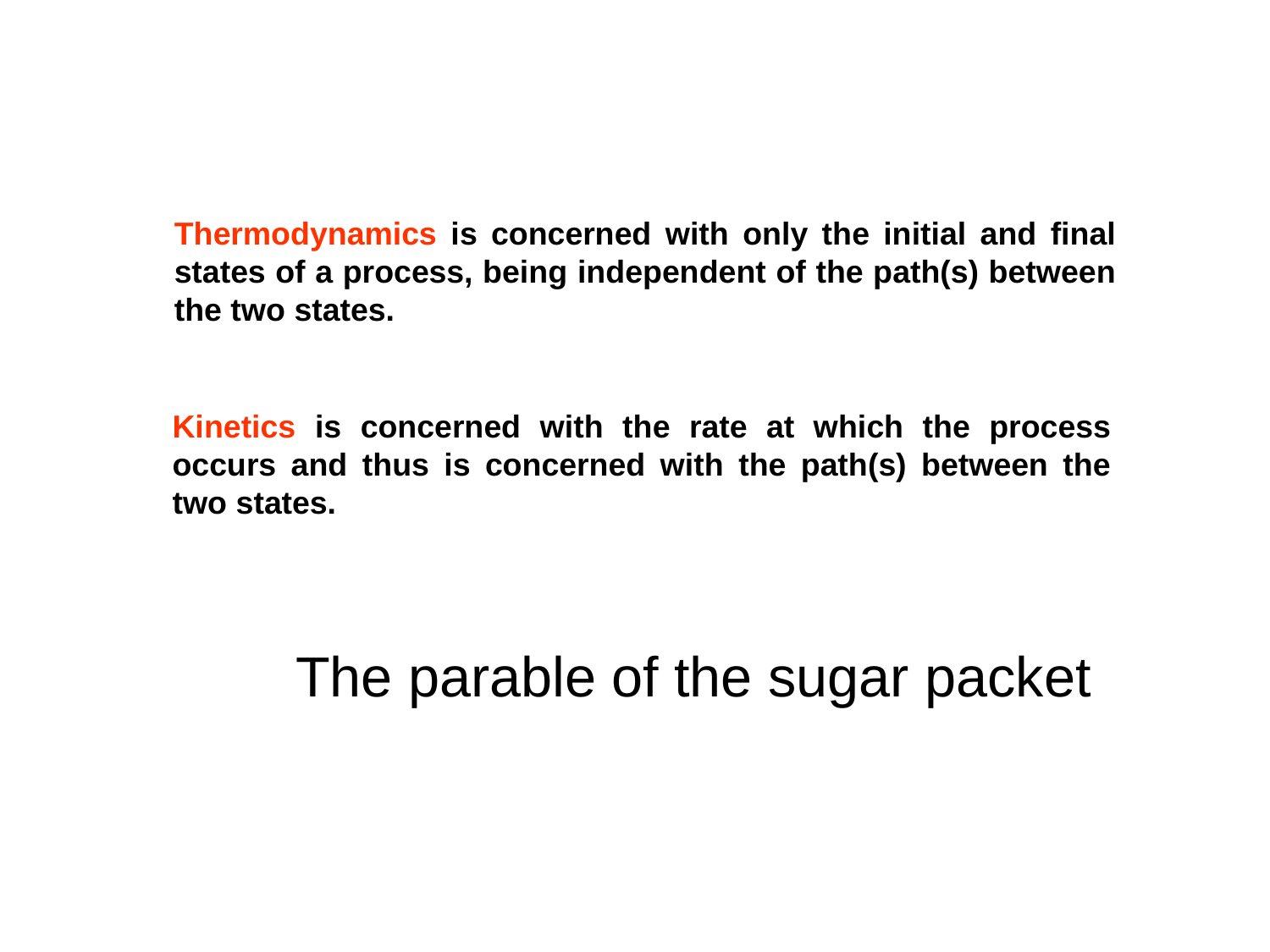

Thermodynamics is concerned with only the initial and final states of a process, being independent of the path(s) between the two states.
Kinetics is concerned with the rate at which the process occurs and thus is concerned with the path(s) between the two states.
The parable of the sugar packet